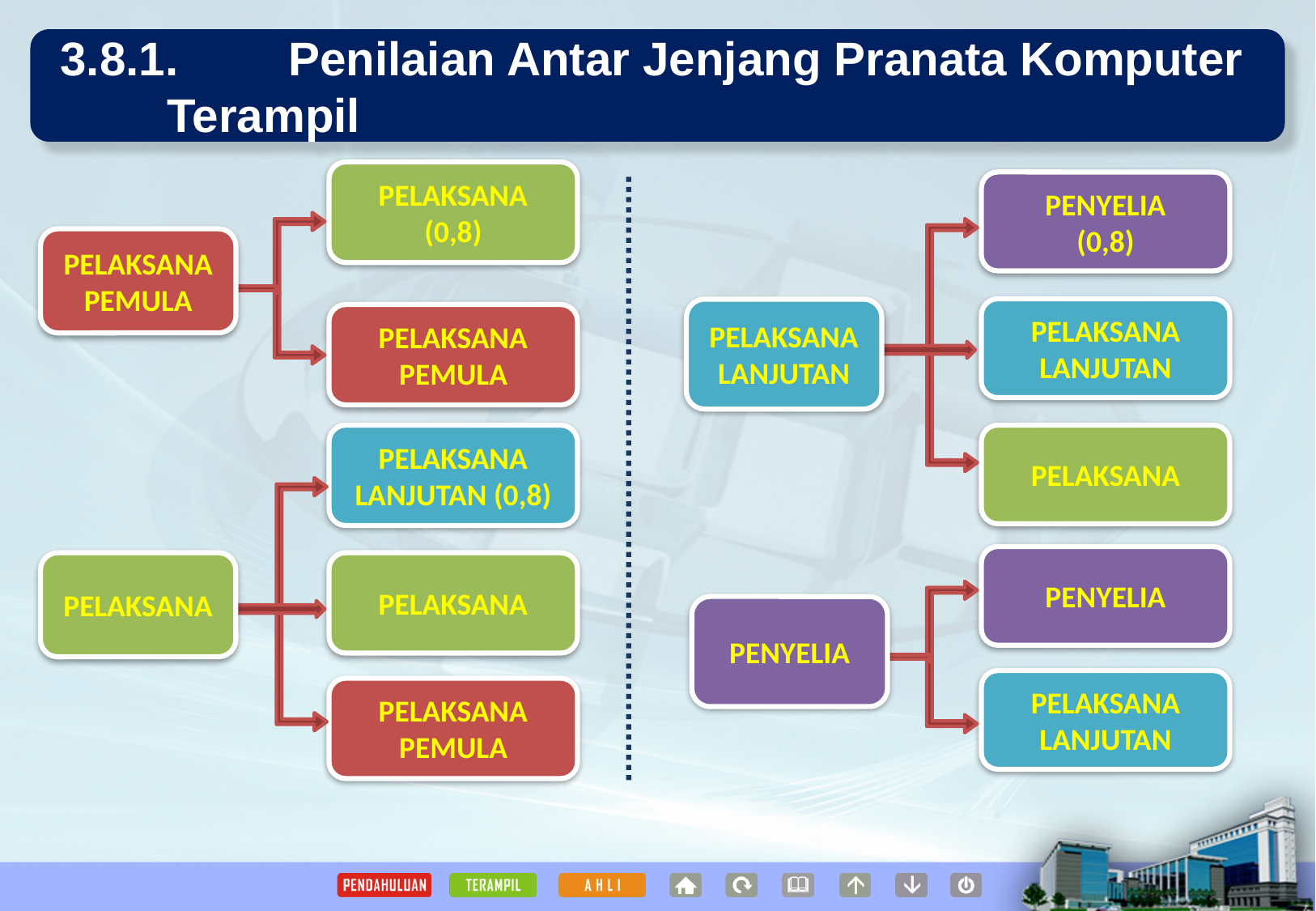

3.8.1.	Penilaian Antar Jenjang Pranata Komputer Terampil
PELAKSANA
(0,8)
PENYELIA
(0,8)

PELAKSANA
PEMULA
PELAKSANA
LANJUTAN
PELAKSANA
LANJUTAN
PELAKSANA
PEMULA

PELAKSANA
LANJUTAN (0,8)
PELAKSANA

PENYELIA
PELAKSANA
PELAKSANA

PENYELIA

PELAKSANA
LANJUTAN
PELAKSANA
PEMULA